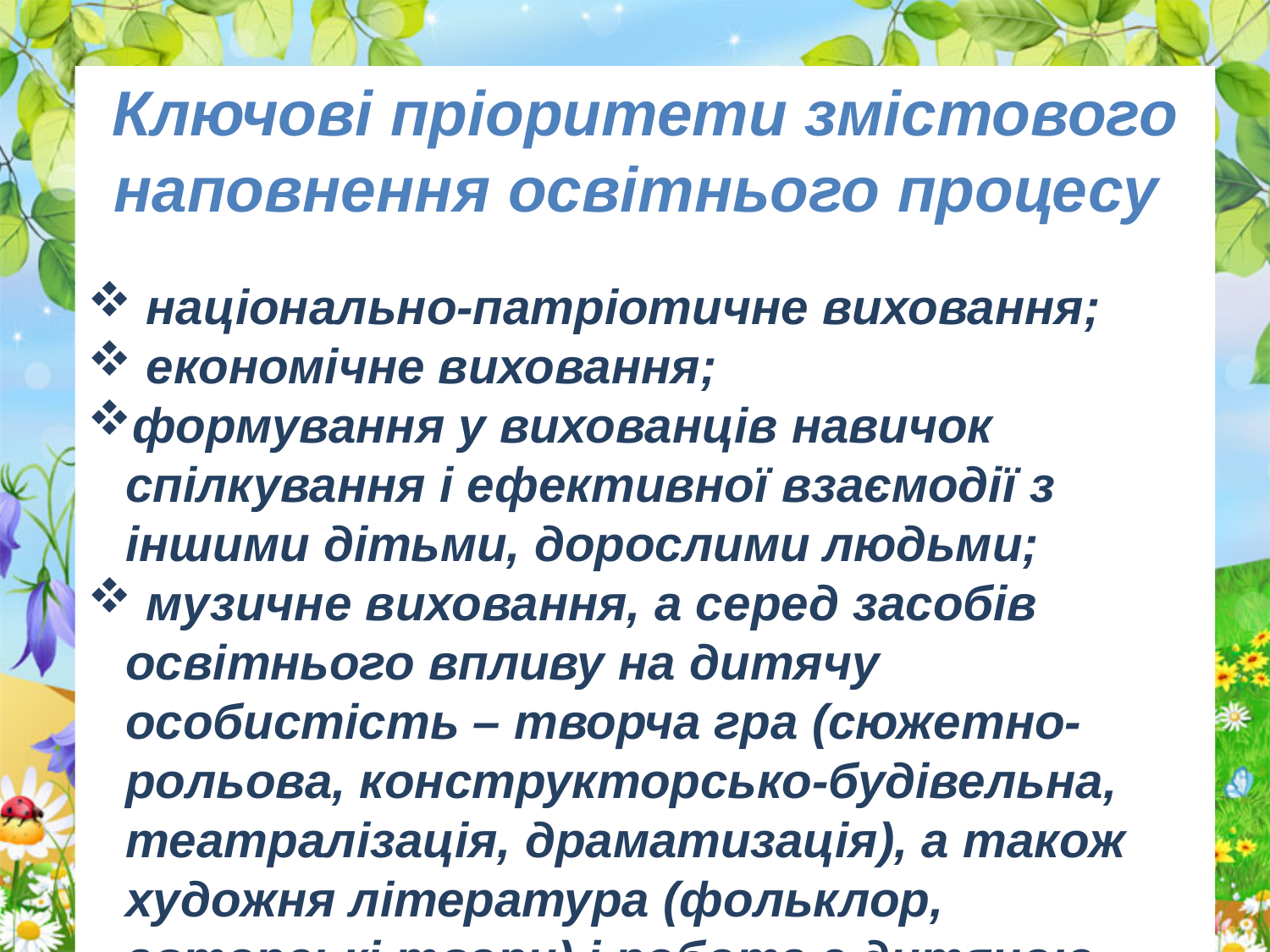

Ключові пріоритети змістового наповнення освітнього процесу

 національно-патріотичне виховання;
 економічне виховання;
формування у вихованців навичок спілкування і ефективної взаємодії з іншими дітьми, дорослими людьми;
 музичне виховання, а серед засобів освітнього впливу на дитячу особистість – творча гра (сюжетно-рольова, конструкторсько-будівельна, театралізація, драматизація), а також художня література (фольклор, авторські твори) і робота з дитячою книжкою.